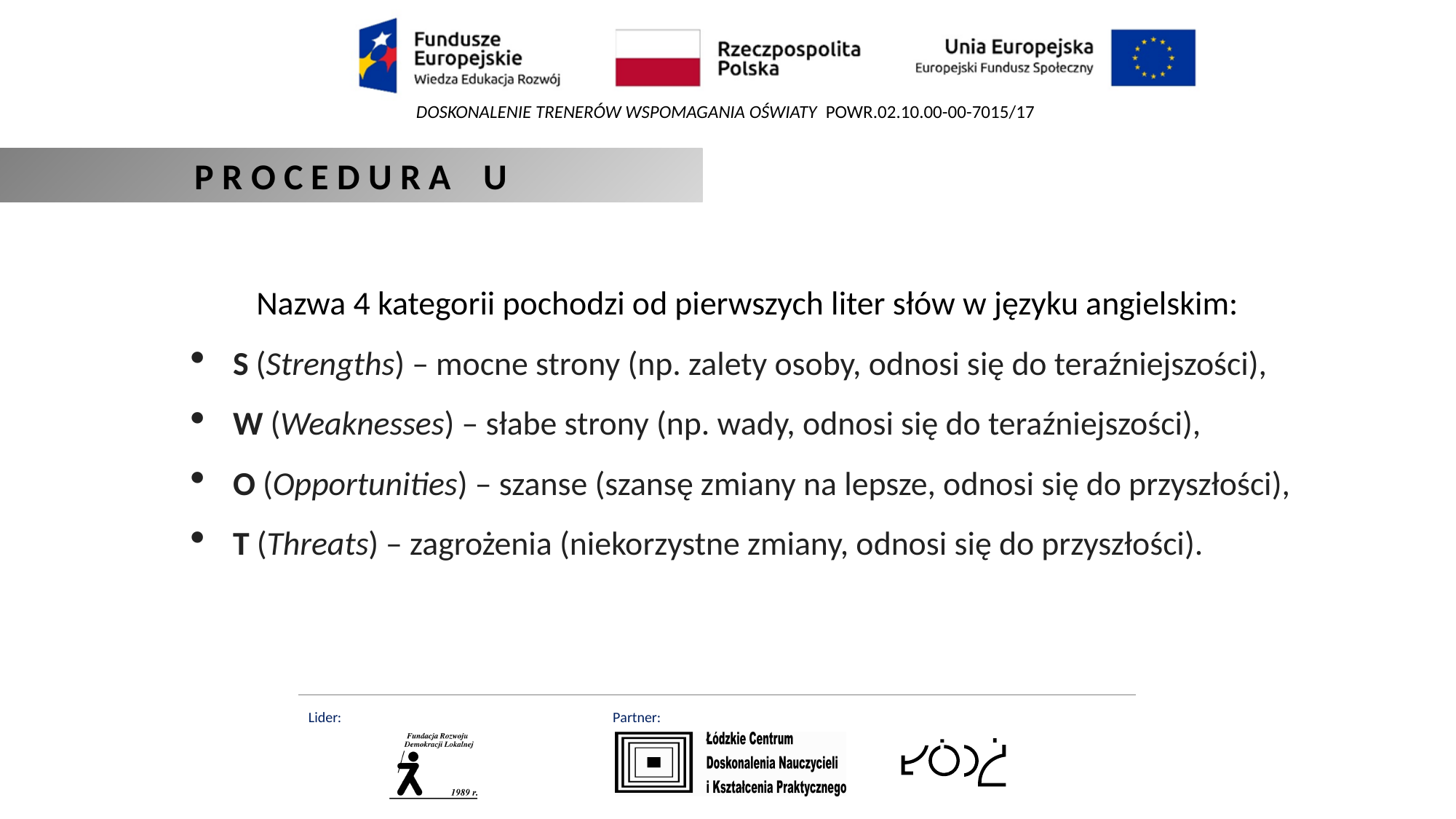

P R O C E D U R A    U
Nazwa 4 kategorii pochodzi od pierwszych liter słów w języku angielskim:
S (Strengths) – mocne strony (np. zalety osoby, odnosi się do teraźniejszości),
W (Weaknesses) – słabe strony (np. wady, odnosi się do teraźniejszości),
O (Opportunities) – szanse (szansę zmiany na lepsze, odnosi się do przyszłości),
T (Threats) – zagrożenia (niekorzystne zmiany, odnosi się do przyszłości).